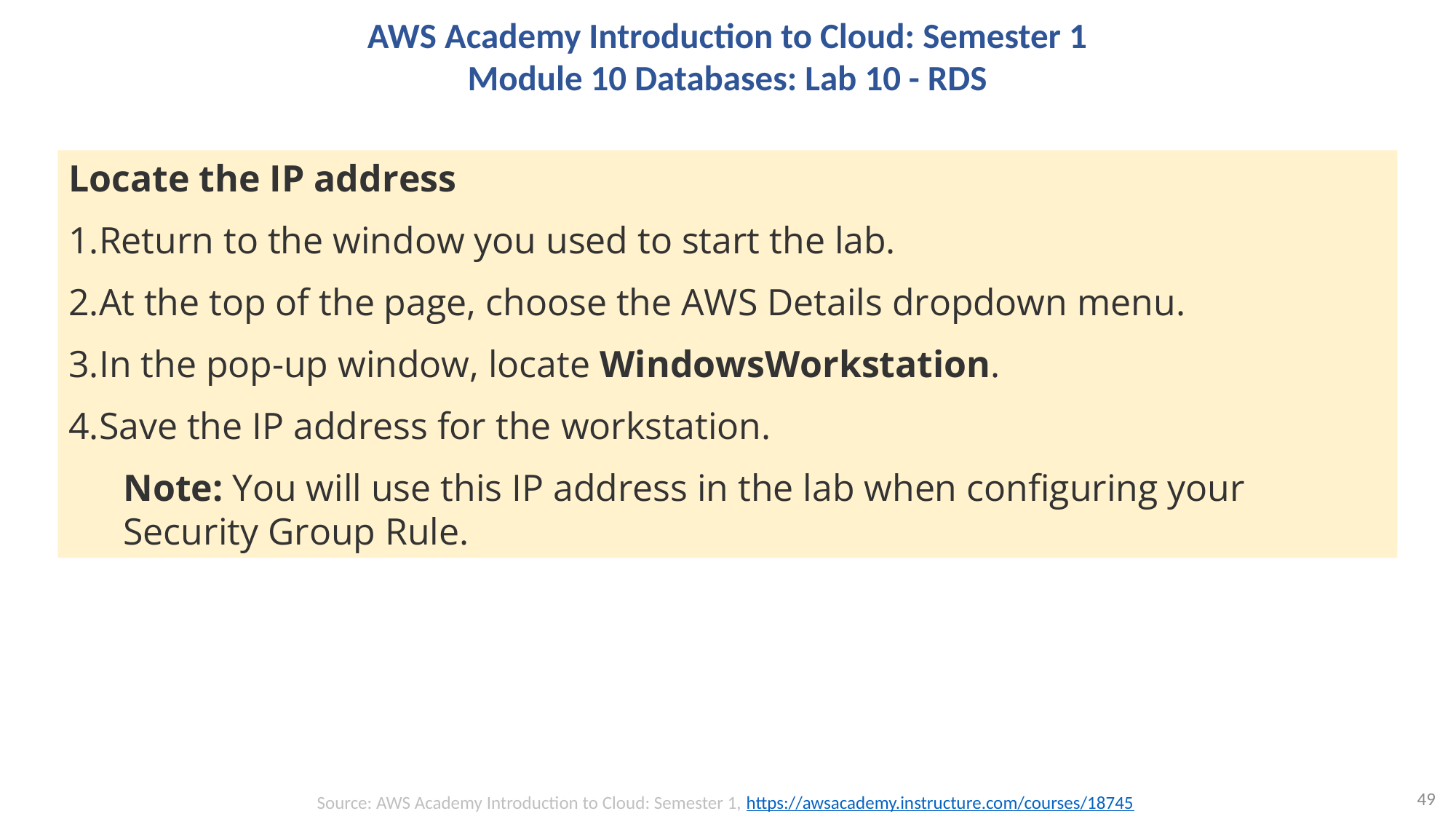

# AWS Academy Introduction to Cloud: Semester 1 Module 10 Databases: Lab 10 - RDS
Locate the IP address
Return to the window you used to start the lab.
At the top of the page, choose the AWS Details dropdown menu.
In the pop-up window, locate WindowsWorkstation.
Save the IP address for the workstation.
Note: You will use this IP address in the lab when configuring your Security Group Rule.
49
Source: AWS Academy Introduction to Cloud: Semester 1, https://awsacademy.instructure.com/courses/18745